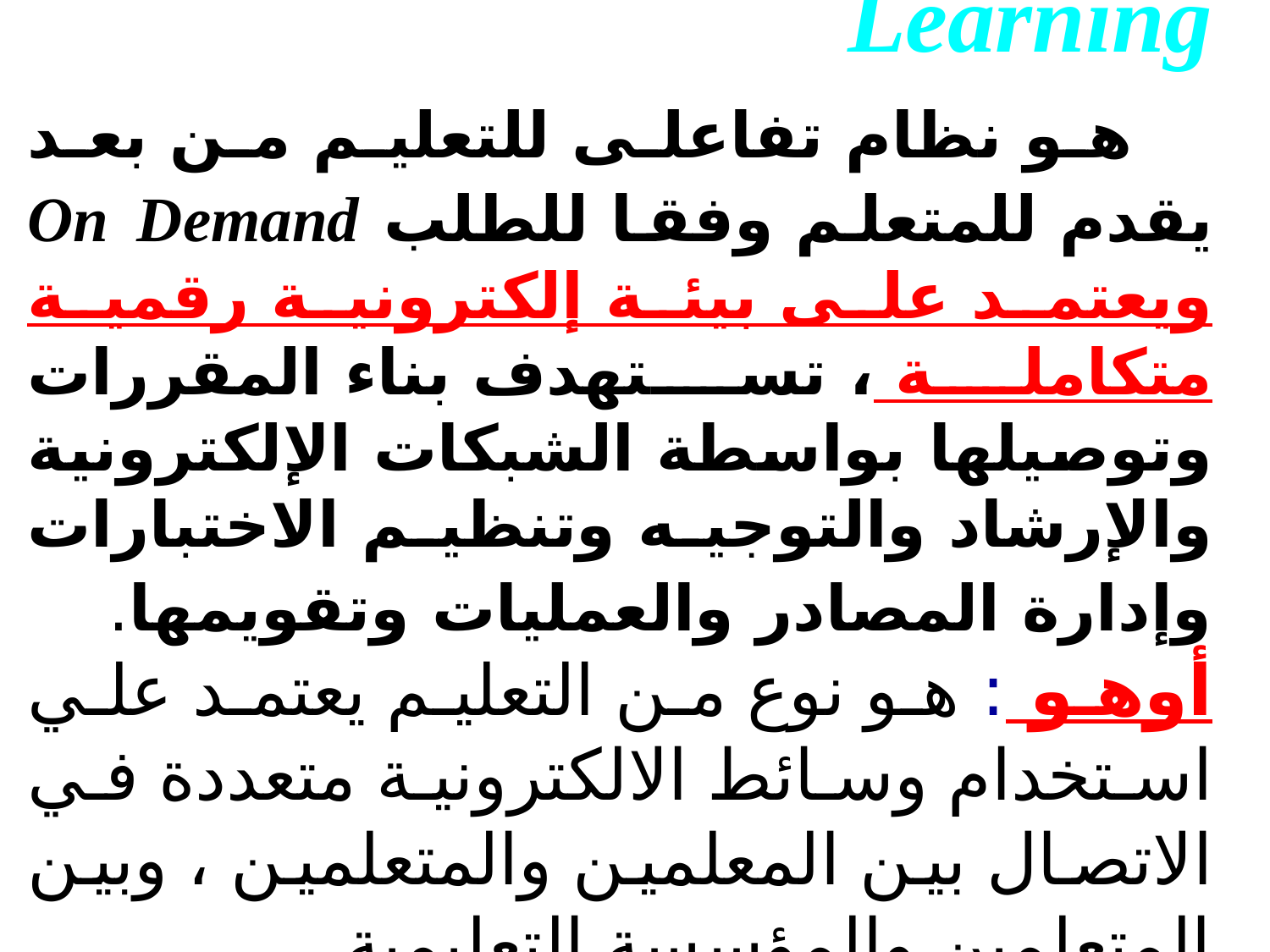

مفهوم التعليم الإلكتروني E-Learning

    هو نظام تفاعلى للتعليم من بعد يقدم للمتعلم وفقا للطلب On Demand ويعتمد على بيئة إلكترونية رقمية متكاملة ، تستهدف بناء المقررات وتوصيلها بواسطة الشبكات الإلكترونية والإرشاد والتوجيه وتنظيم الاختبارات وإدارة المصادر والعمليات وتقويمها.
أوهو : هو نوع من التعليم يعتمد علي استخدام وسائط الالكترونية متعددة في الاتصال بين المعلمين والمتعلمين ، وبين المتعلمين والمؤسسة التعليمية.
أو هو "كل استخدام لتقنية الويب والانترنت لإحداث التعلم "